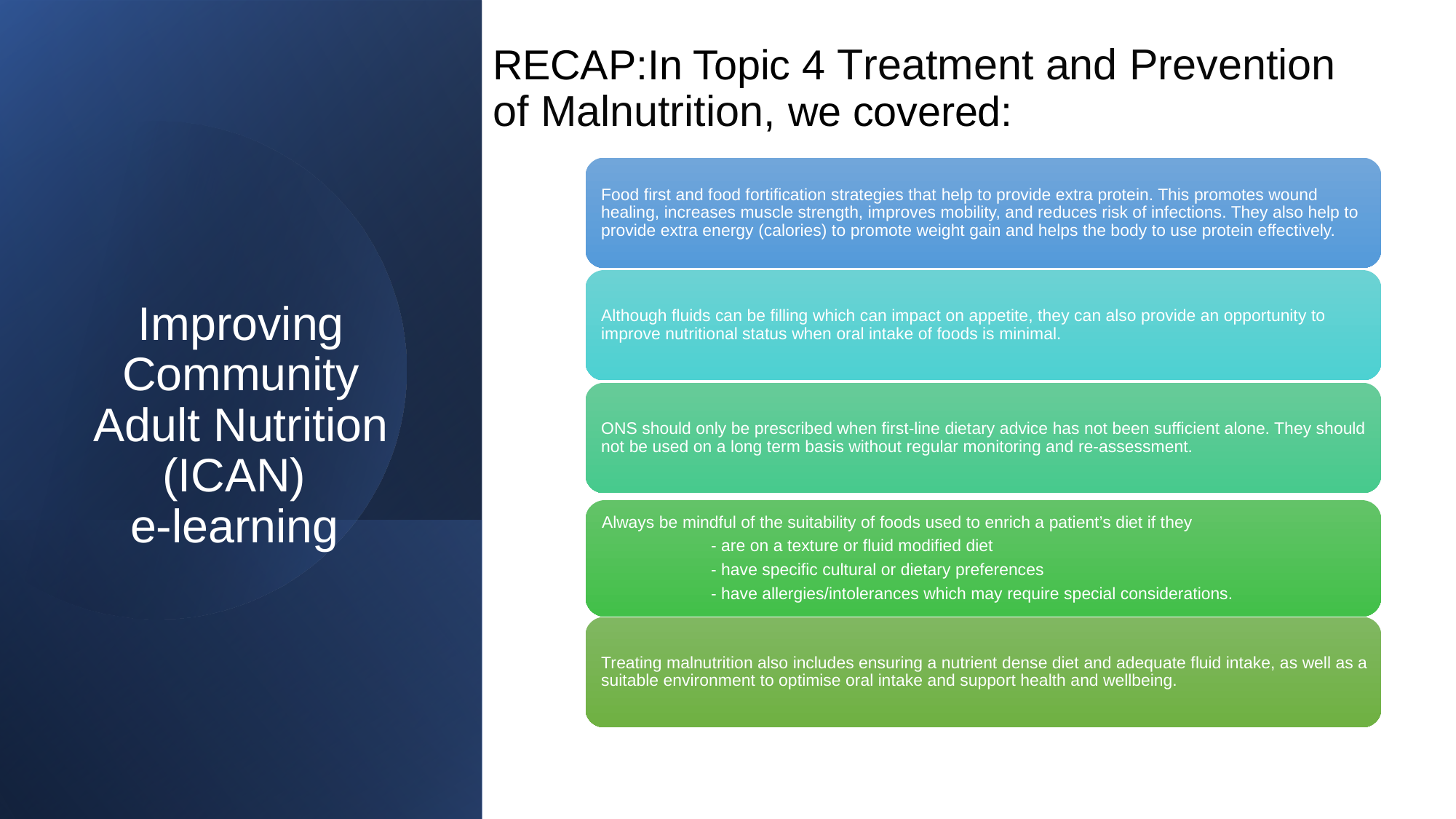

RECAP:In Topic 4 Treatment and Prevention of Malnutrition, we covered:

Food first and food fortification strategies that help to provide extra protein. This promotes wound healing, increases muscle strength, improves mobility, and reduces risk of infections. They also help to provide extra energy (calories) to promote weight gain and helps the body to use protein effectively.
Although fluids can be filling which can impact on appetite, they can also provide an opportunity to improve nutritional status when oral intake of foods is minimal.
ONS should only be prescribed when first-line dietary advice has not been sufficient alone. They should not be used on a long term basis without regular monitoring and re-assessment.
Always be mindful of the suitability of foods used to enrich a patient’s diet if they
	- are on a texture or fluid modified diet
	- have specific cultural or dietary preferences
	- have allergies/intolerances which may require special considerations.
Treating malnutrition also includes ensuring a nutrient dense diet and adequate fluid intake, as well as a suitable environment to optimise oral intake and support health and wellbeing.

# Improving Community Adult Nutrition (ICAN) e-learning